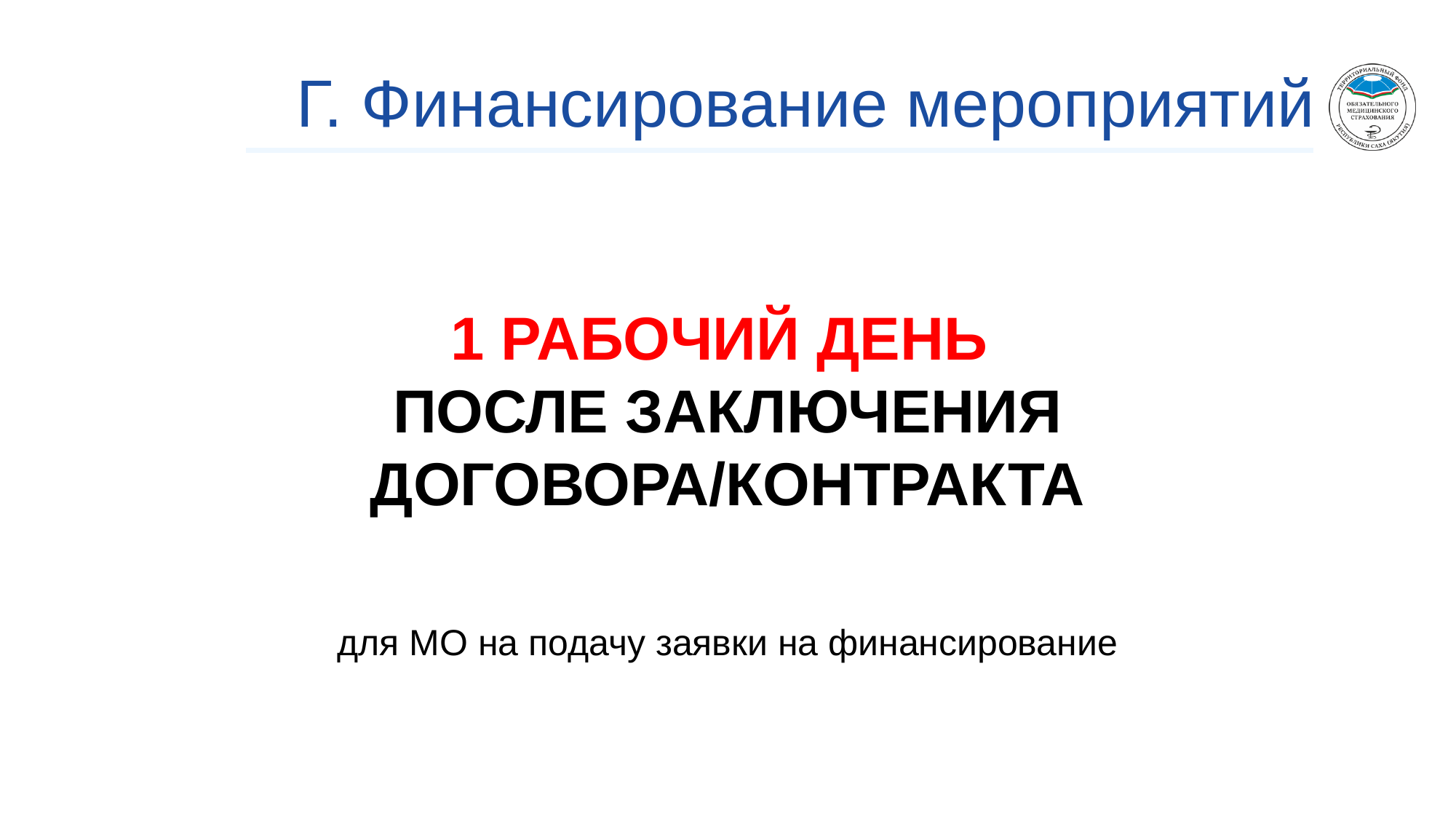

# Г. Финансирование мероприятий

1 РАБОЧИЙ ДЕНЬ
ПОСЛЕ ЗАКЛЮЧЕНИЯ ДОГОВОРА/КОНТРАКТА
для МО на подачу заявки на финансирование